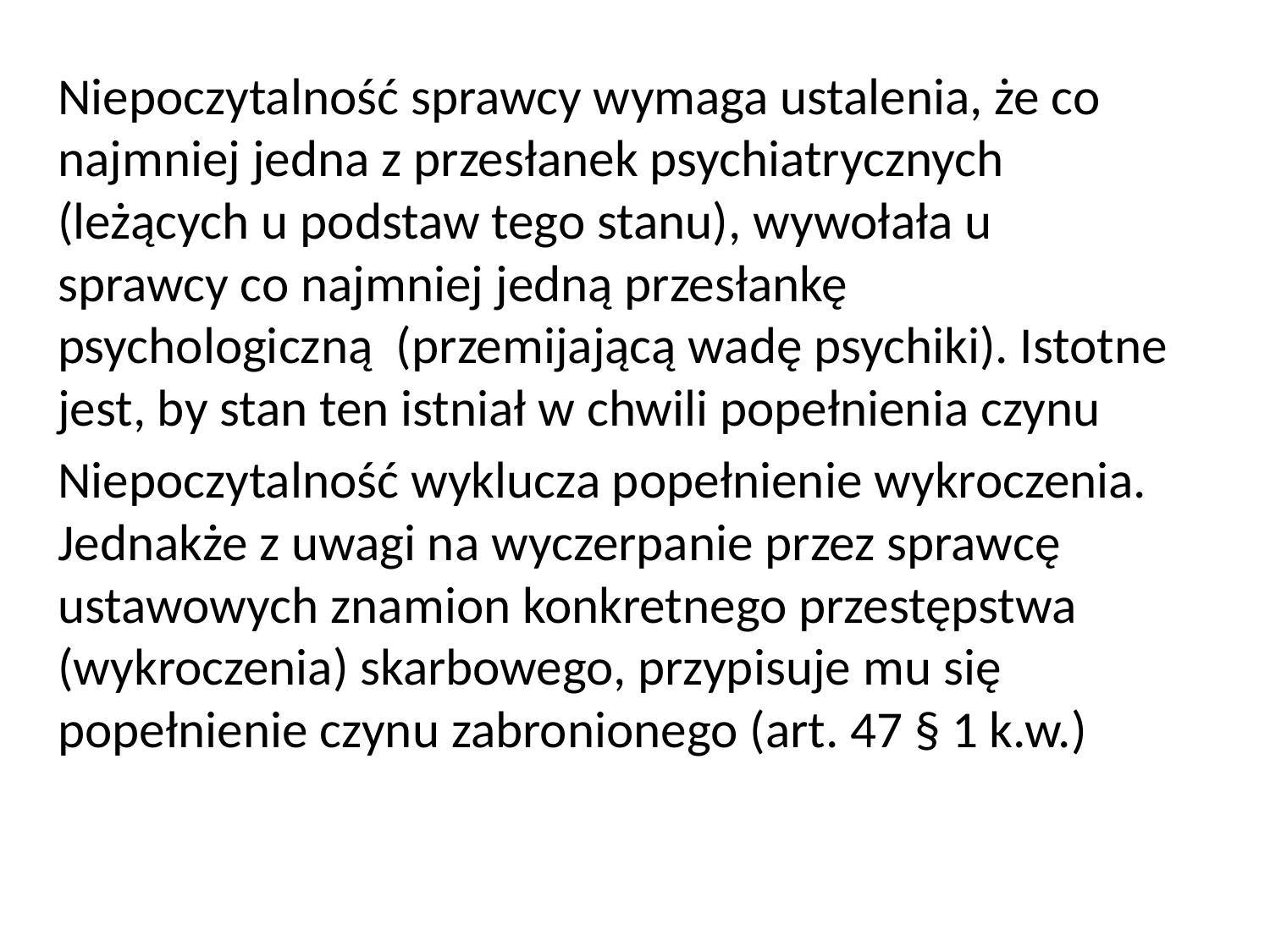

Niepoczytalność sprawcy wymaga ustalenia, że co najmniej jedna z przesłanek psychiatrycznych (leżących u podstaw tego stanu), wywołała u sprawcy co najmniej jedną przesłankę psychologiczną  (przemijającą wadę psychiki). Istotne jest, by stan ten istniał w chwili popełnienia czynu
Niepoczytalność wyklucza popełnienie wykroczenia. Jednakże z uwagi na wyczerpanie przez sprawcę ustawowych znamion konkretnego przestępstwa (wykroczenia) skarbowego, przypisuje mu się popełnienie czynu zabronionego (art. 47 § 1 k.w.)